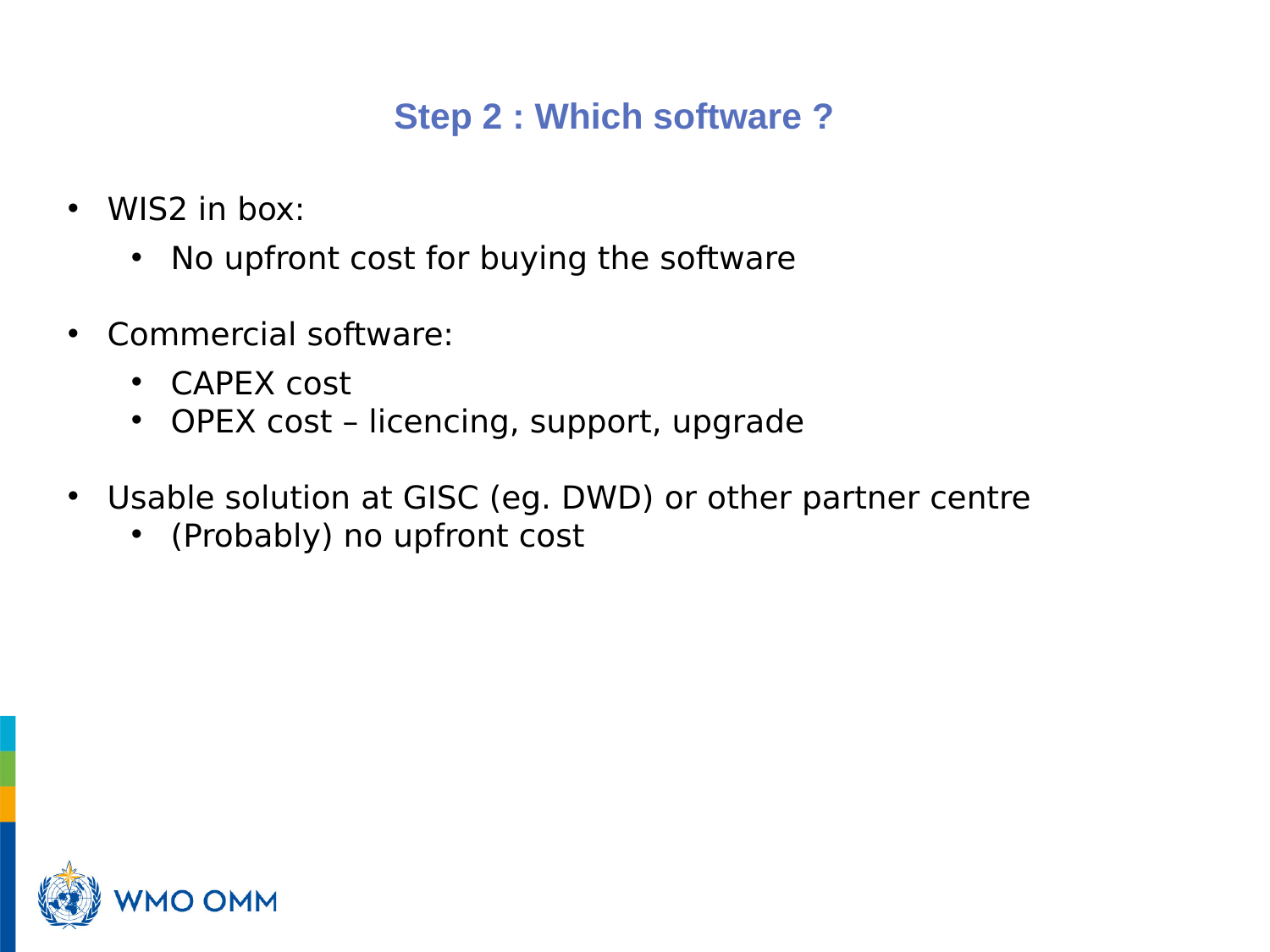

# Step 2 : Which software ?
WIS2 in box:
No upfront cost for buying the software

Commercial software:
CAPEX cost
OPEX cost – licencing, support, upgrade

Usable solution at GISC (eg. DWD) or other partner centre
(Probably) no upfront cost